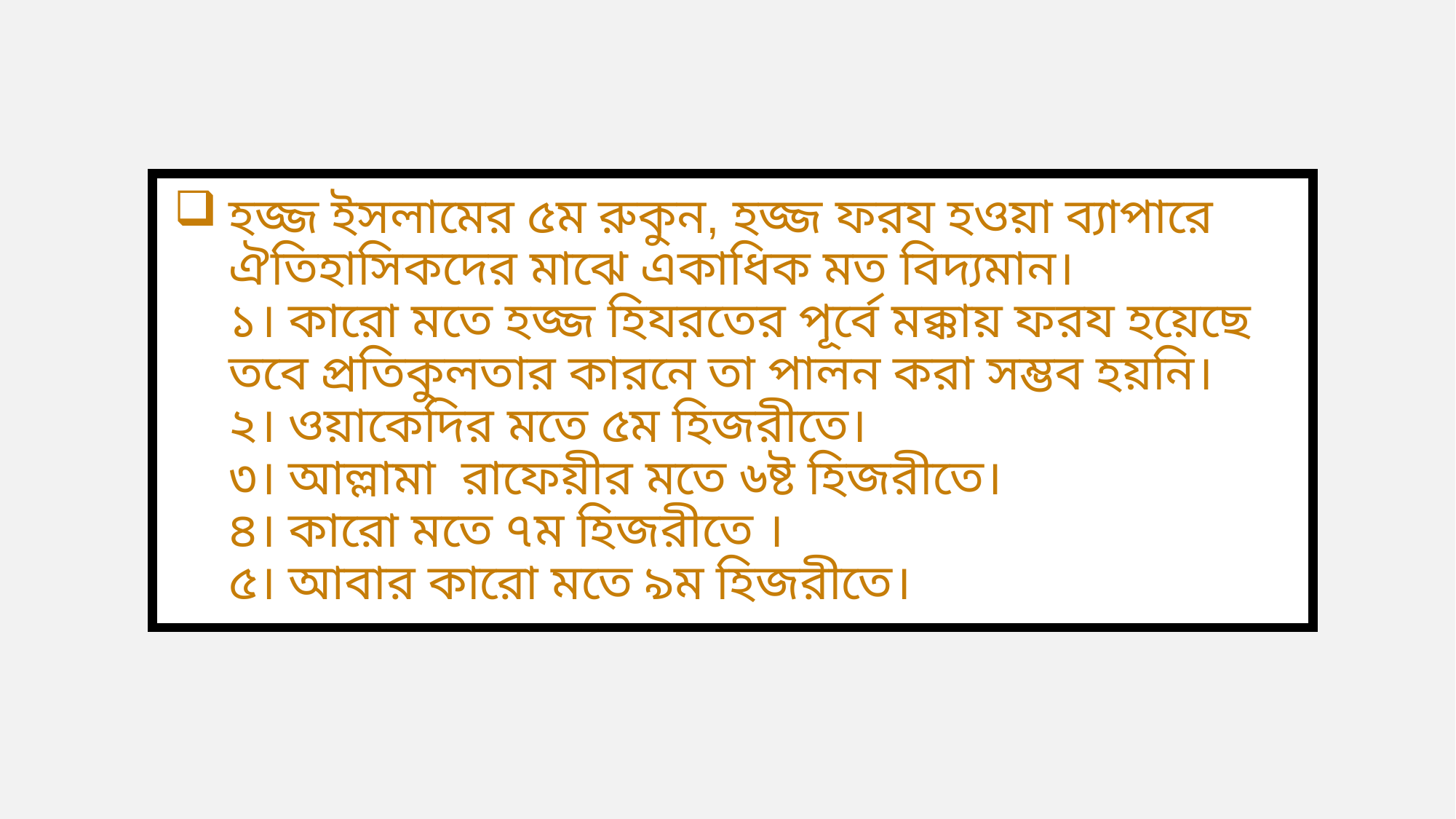

# হজ্জ ইসলামের ৫ম রুকুন, হজ্জ ফরয হওয়া ব্যাপারে ঐতিহাসিকদের মাঝে একাধিক মত বিদ্যমান। ১। কারো মতে হজ্জ হিযরতের পূর্বে মক্কায় ফরয হয়েছে তবে প্রতিকুলতার কারনে তা পালন করা সম্ভব হয়নি। ২। ওয়াকেদির মতে ৫ম হিজরীতে। ৩। আল্লামা  রাফেয়ীর মতে ৬ষ্ট হিজরীতে। ৪। কারো মতে ৭ম হিজরীতে । ৫। আবার কারো মতে ৯ম হিজরীতে।